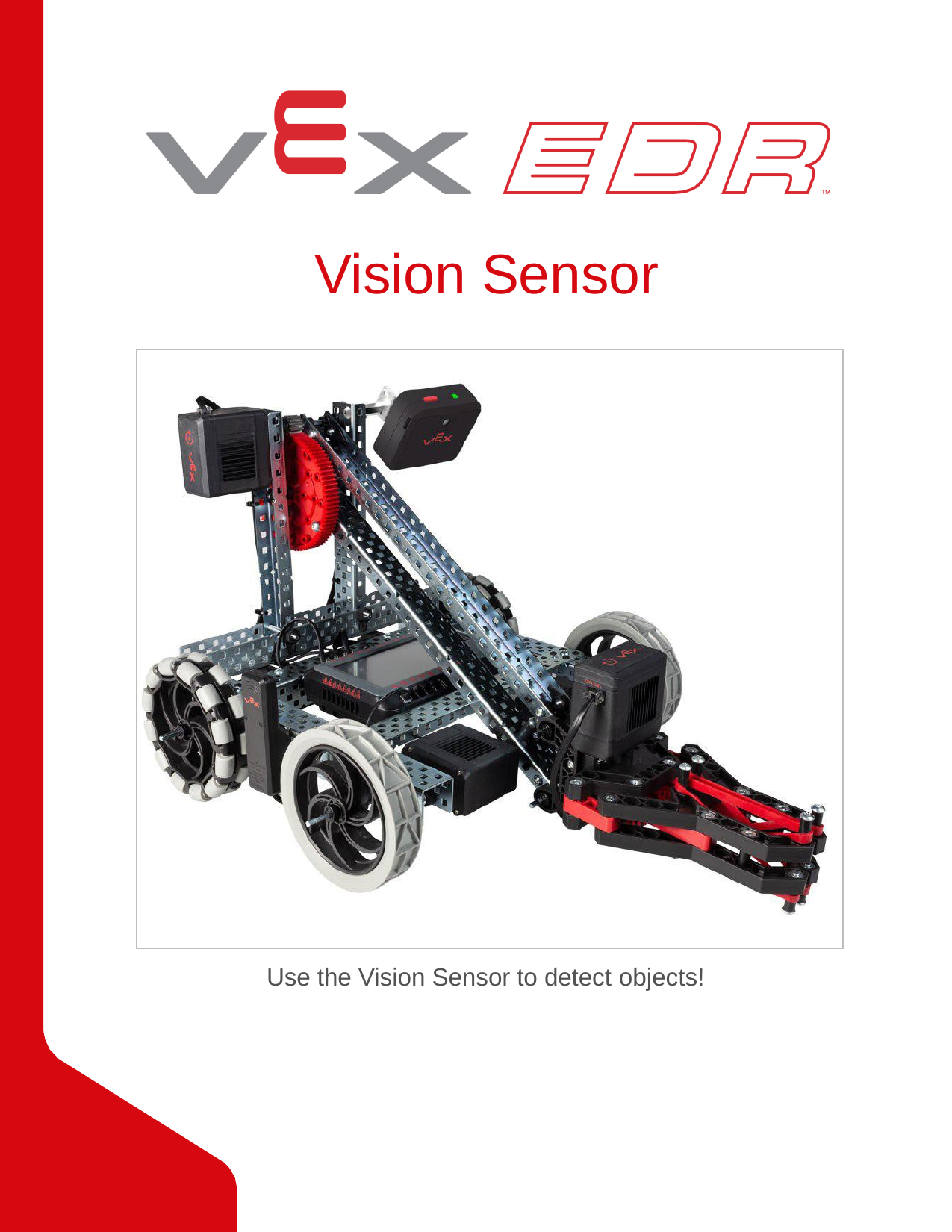

# Vision Sensor

Use the Vision Sensor to detect objects!